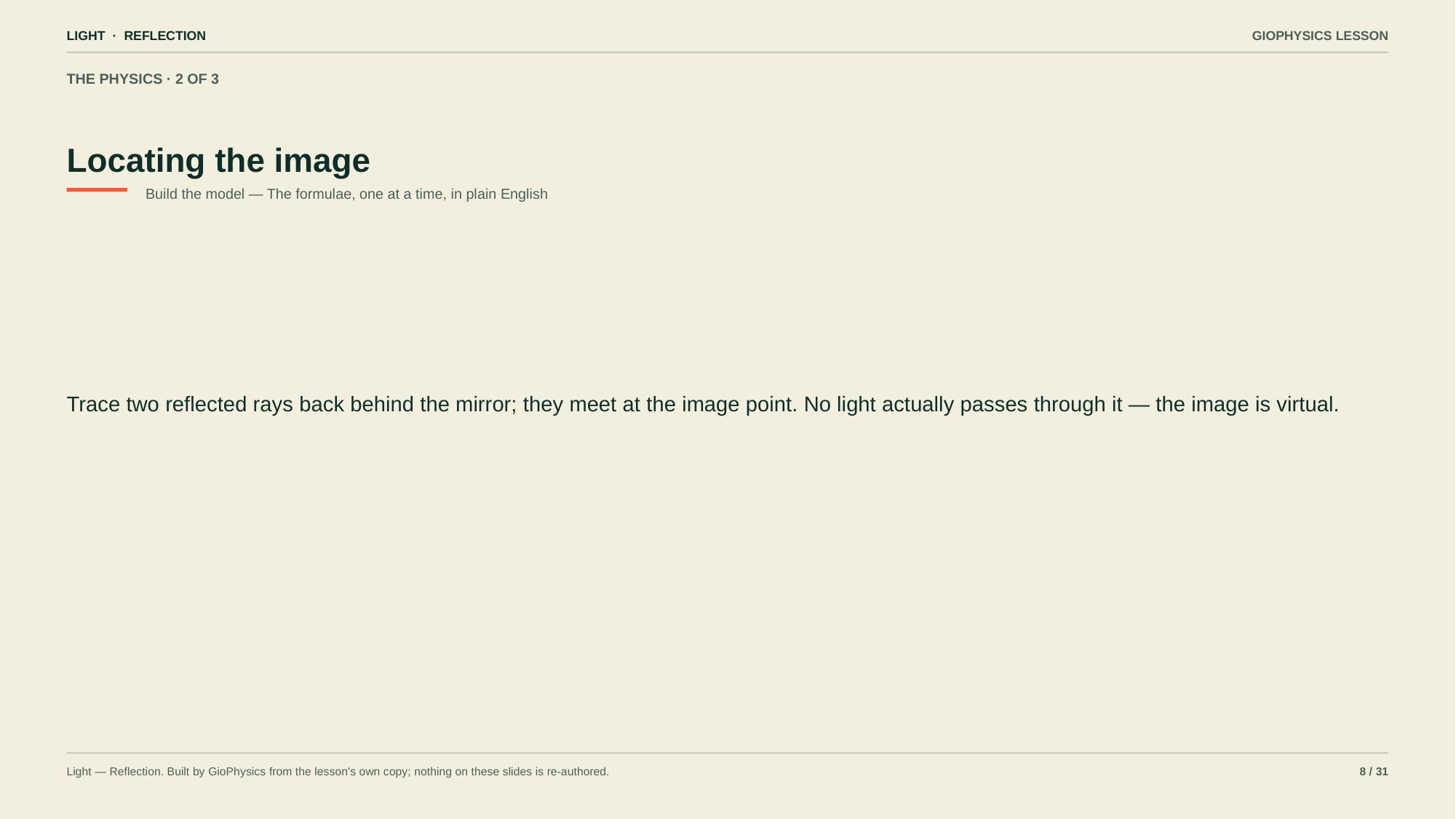

LIGHT  ·  REFLECTION
GIOPHYSICS LESSON

THE PHYSICS · 2 OF 3
Locating the image
Build the model — The formulae, one at a time, in plain English

Trace two reflected rays back behind the mirror; they meet at the image point. No light actually passes through it — the image is virtual.

Light — Reflection. Built by GioPhysics from the lesson's own copy; nothing on these slides is re-authored.
8 / 31